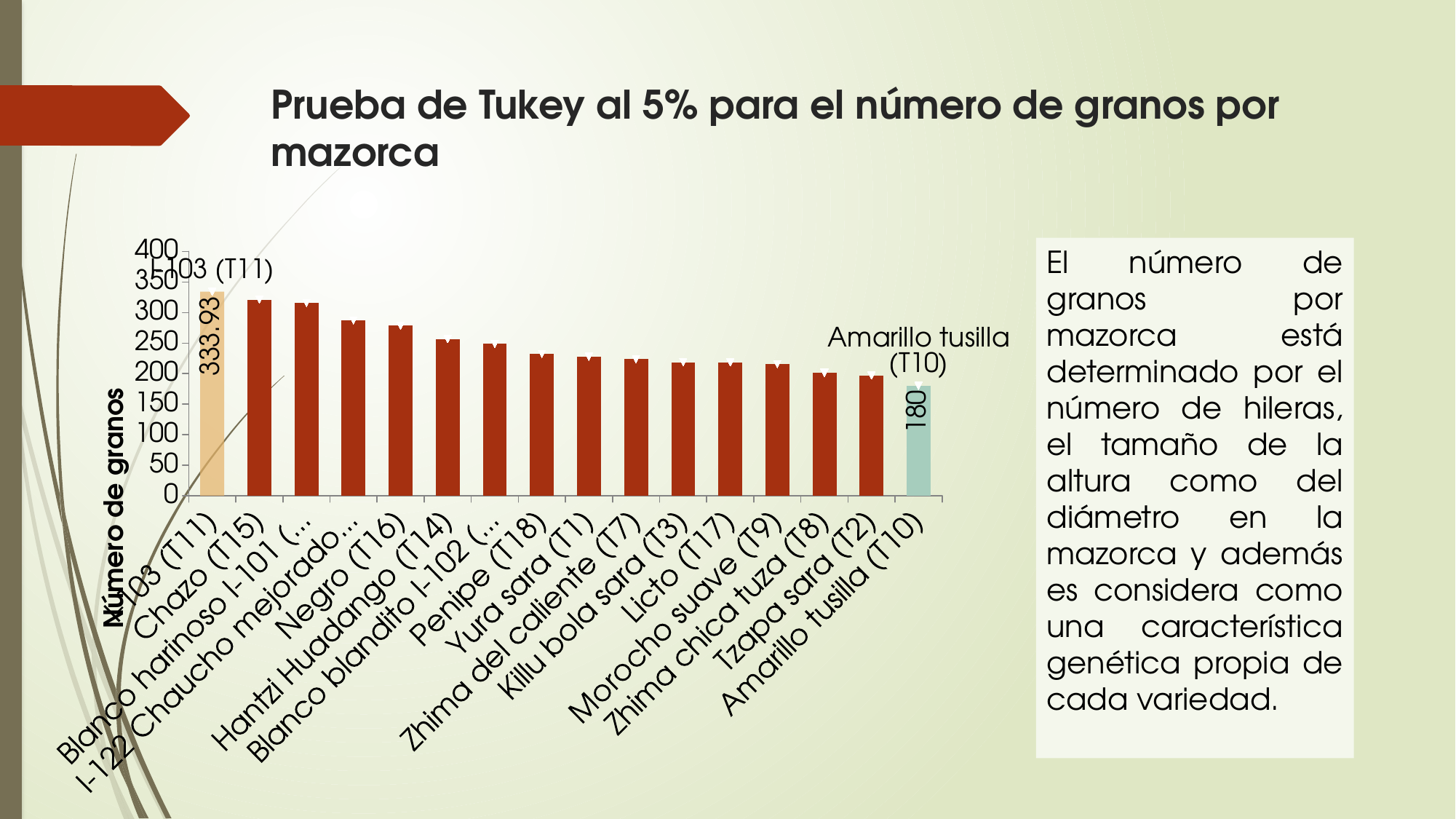

# Prueba de Tukey al 5% para el número de granos por mazorca

### Chart

| Category |  |  |
|---|---|---|
| I-103 (T11) | 333.93 | 333.93 |
| Chazo (T15) | 321.13 | 321.13 |
| Blanco harinoso I-101 (T11) | 315.6 | 315.6 |
| I-122 Chaucho mejorado (T14) | 287.13 | 287.13 |
| Negro (T16) | 278.4 | 278.4 |
| Hantzi Huadango (T14) | 256.53 | 256.53 |
| Blanco blandito I-102 (T13) | 248.87 | 248.87 |
| Penipe (T18) | 232.13 | 232.13 |
| Yura sara (T1) | 227.73 | 227.73 |
| Zhima del caliente (T7) | 223.6 | 223.6 |
| Killu bola sara (T3) | 218.6 | 218.6 |
| Licto (T17) | 218.27 | 218.27 |
| Morocho suave (T9) | 215.53 | 215.53 |
| Zhima chica tuza (T8) | 201.47 | 201.47 |
| Tzapa sara (T2) | 197.2 | 197.2 |
| Amarillo tusilla (T10) | 180.0 | 180.0 |
El número de granos por mazorca está determinado por el número de hileras, el tamaño de la altura como del diámetro en la mazorca y además es considera como una característica genética propia de cada variedad.